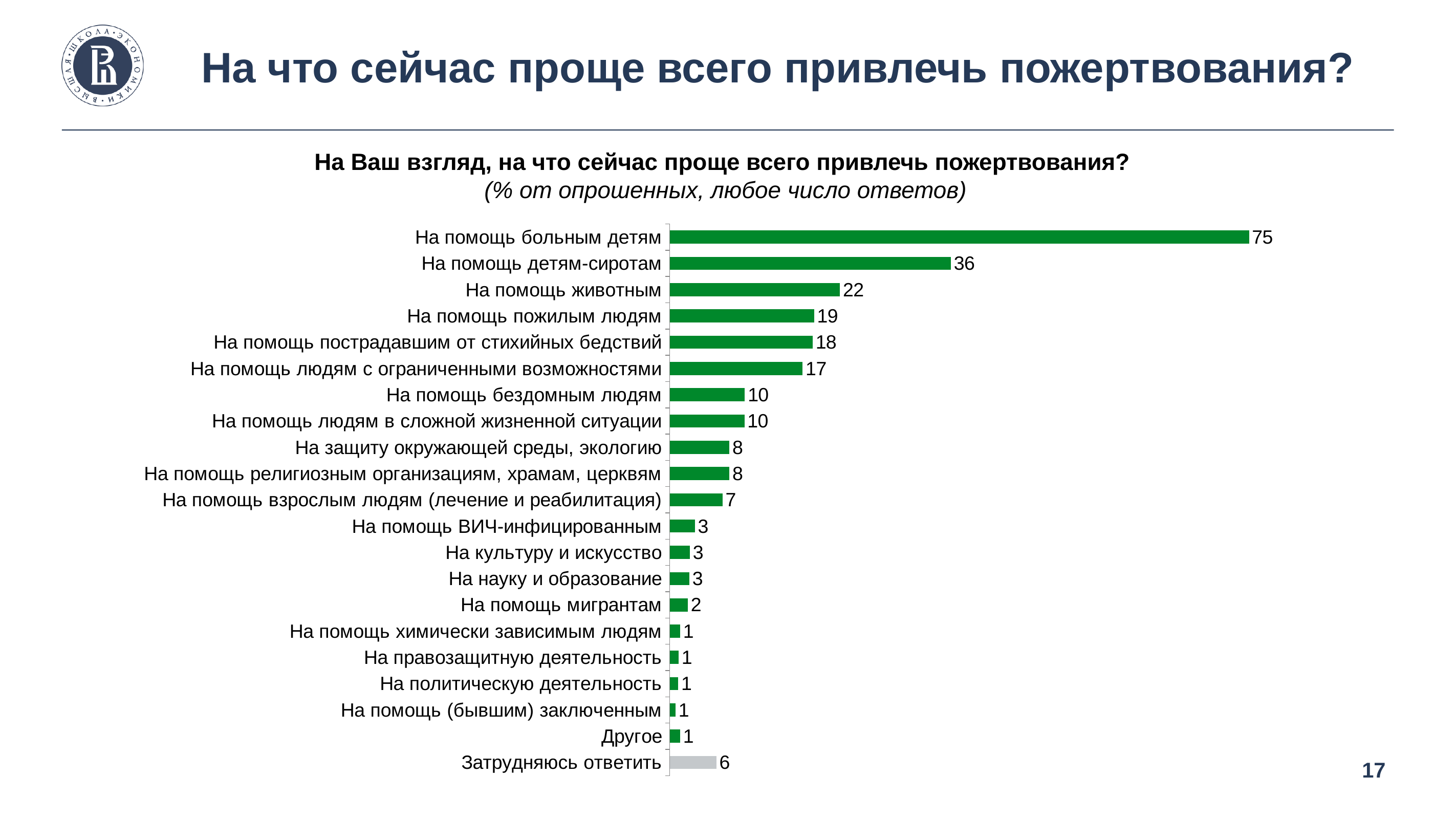

# На что сейчас проще всего привлечь пожертвования?

На Ваш взгляд, на что сейчас проще всего привлечь пожертвования?
(% от опрошенных, любое число ответов)

### Chart

| Category | Столбец1 |
|---|---|
| Затрудняюсь ответить | 6.016907011437096 |
| Другое | 1.3426156141223273 |
| На помощь (бывшим) заключенным | 0.7458975634012929 |
| На политическую деятельность | 1.093983092988563 |
| На правозащитную деятельность | 1.1437095972153157 |
| На помощь химически зависимым людям | 1.3426156141223273 |
| На помощь мигрантам | 2.3371456986573844 |
| На науку и образование | 2.536051715564396 |
| На культуру и искусство | 2.5857782197911483 |
| На помощь ВИЧ-инфицированным | 3.2322227747389363 |
| На помощь взрослым людям (лечение и реабилитация) | 6.812531079065141 |
| На помощь религиозным организациям, храмам, церквям | 7.707608155146693 |
| На защиту окружающей среды, экологию | 7.707608155146693 |
| На помощь людям в сложной жизненной ситуации | 9.646941819990055 |
| На помощь бездомным людям | 9.696668324216807 |
| На помощь людям с ограниченными возможностями | 17.155643958229735 |
| На помощь пострадавшим от стихийных бедствий | 18.44853306812531 |
| На помощь пожилым людям | 18.64743908503232 |
| На помощь животным | 21.979114868224762 |
| На помощь детям-сиротам | 36.300348085529585 |
| На помощь больным детям | 74.7886623570363 |
17